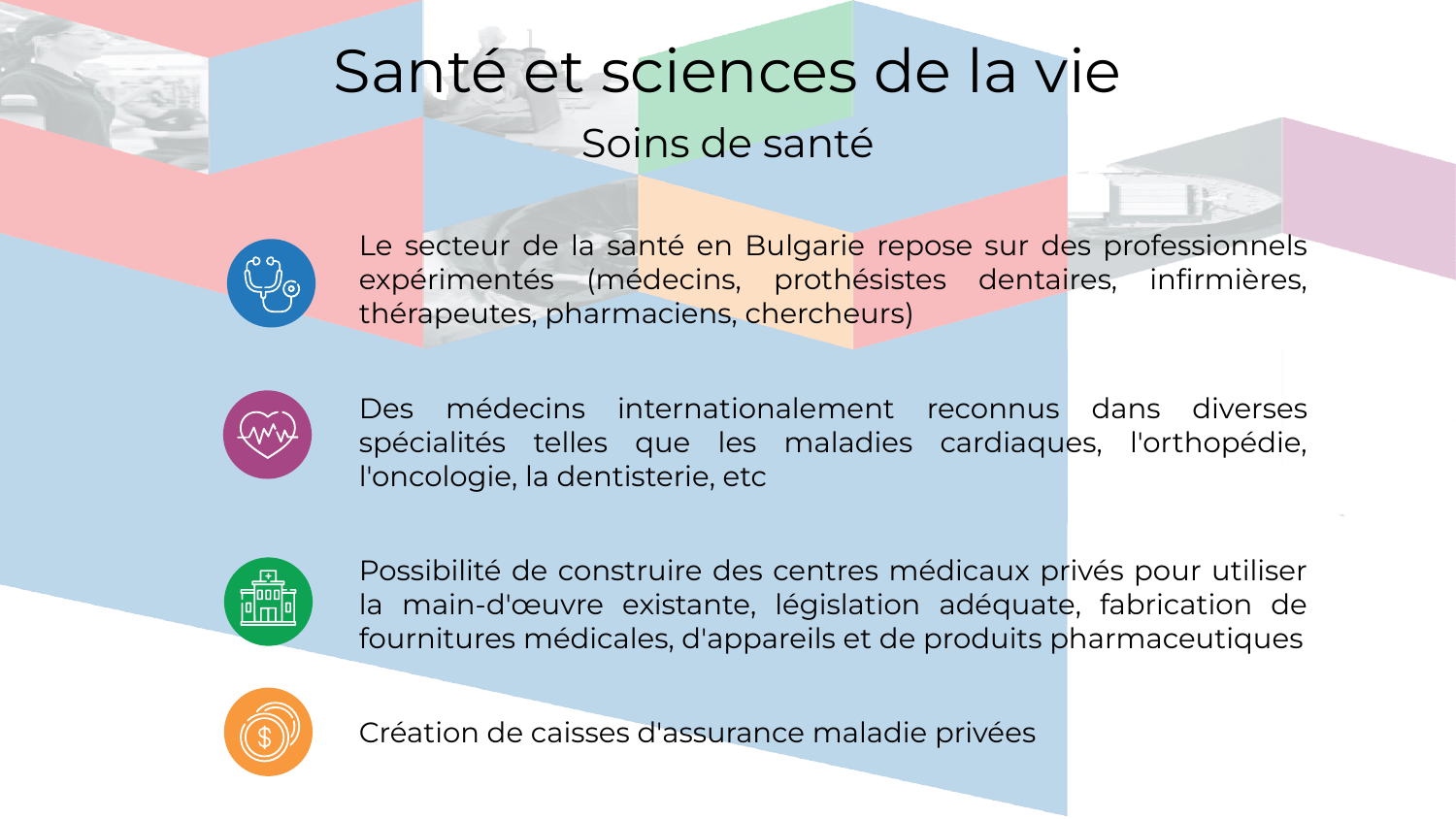

Santé et sciences de la vie
Soins de santé
Le secteur de la santé en Bulgarie repose sur des professionnels expérimentés (médecins, prothésistes dentaires, infirmières, thérapeutes, pharmaciens, chercheurs)
Des médecins internationalement reconnus dans diverses spécialités telles que les maladies cardiaques, l'orthopédie, l'oncologie, la dentisterie, etc
Possibilité de construire des centres médicaux privés pour utiliser la main-d'œuvre existante, législation adéquate, fabrication de fournitures médicales, d'appareils et de produits pharmaceutiques
Création de caisses d'assurance maladie privées